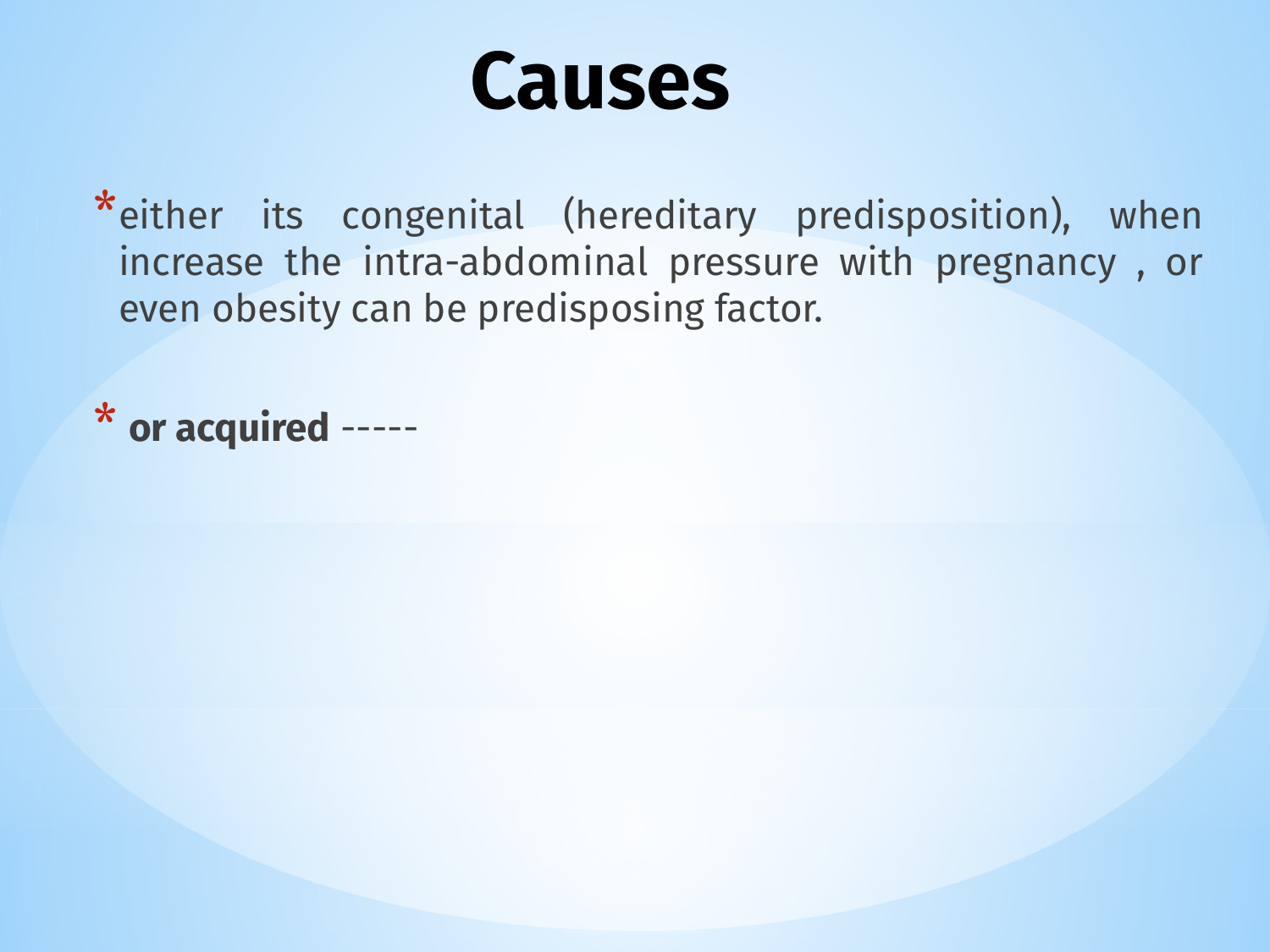

# Causes
either its congenital (hereditary predisposition), when increase the intra-abdominal pressure with pregnancy , or even obesity can be predisposing factor.

 or acquired -----